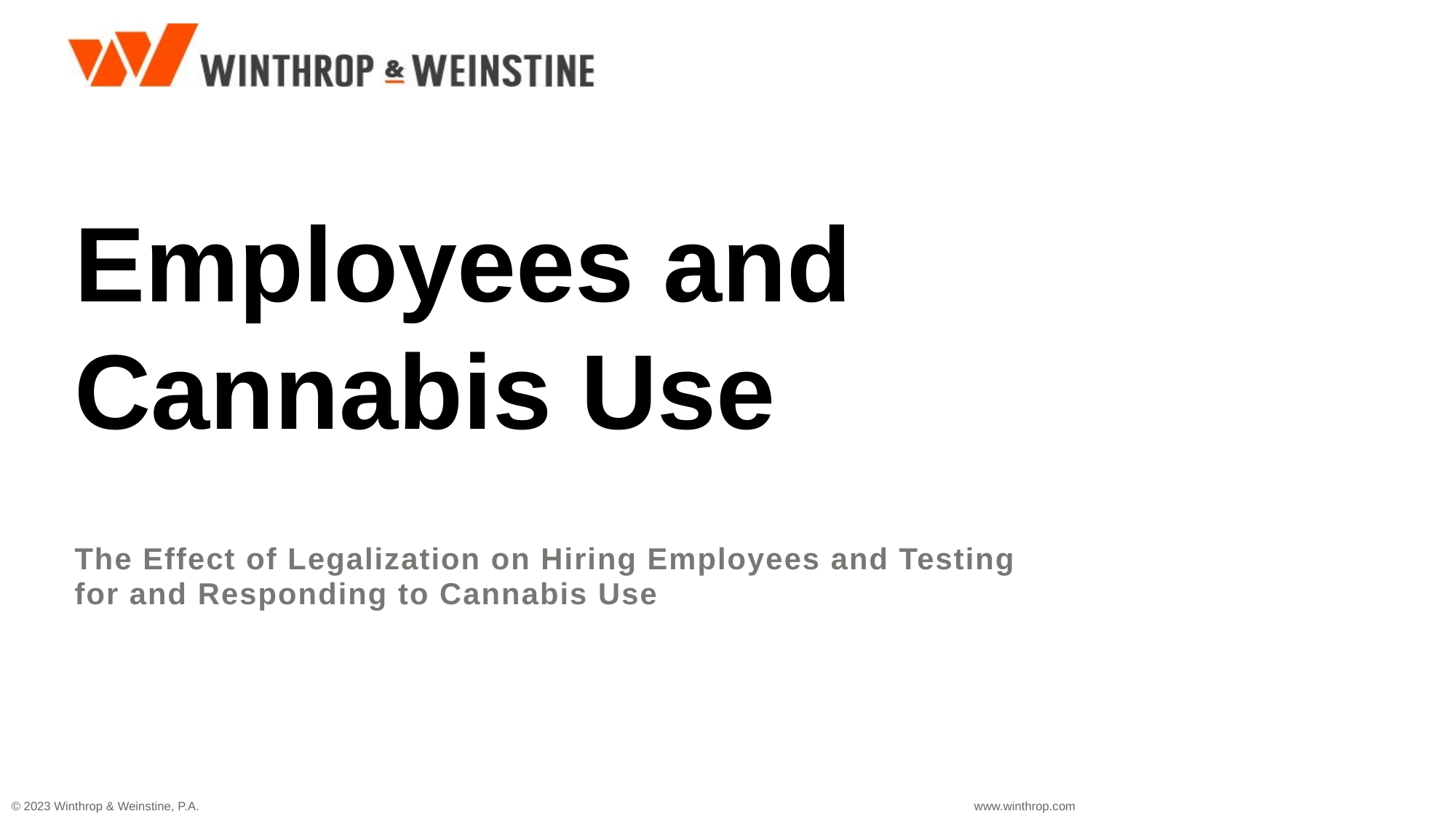

# Employees and Cannabis Use
The Effect of Legalization on Hiring Employees and Testing for and Responding to Cannabis Use